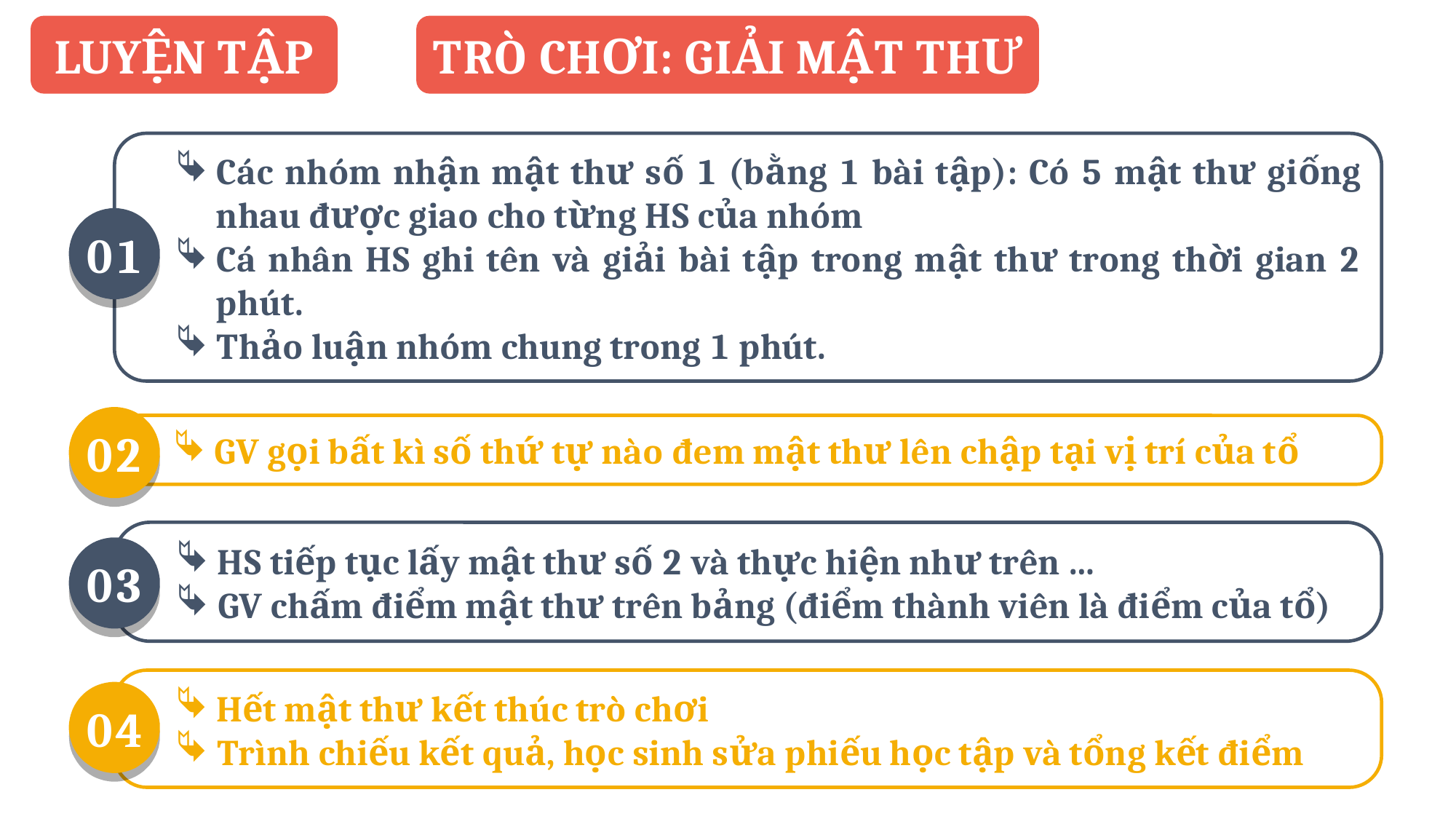

LUYỆN TẬP
TRÒ CHƠI: GIẢI MẬT THƯ
Các nhóm nhận mật thư số 1 (bằng 1 bài tập): Có 5 mật thư giống nhau được giao cho từng HS của nhóm
Cá nhân HS ghi tên và giải bài tập trong mật thư trong thời gian 2 phút.
Thảo luận nhóm chung trong 1 phút.
01

02

GV gọi bất kì số thứ tự nào đem mật thư lên chập tại vị trí của tổ
HS tiếp tục lấy mật thư số 2 và thực hiện như trên …
GV chấm điểm mật thư trên bảng (điểm thành viên là điểm của tổ)
03

Hết mật thư kết thúc trò chơi
Trình chiếu kết quả, học sinh sửa phiếu học tập và tổng kết điểm
04